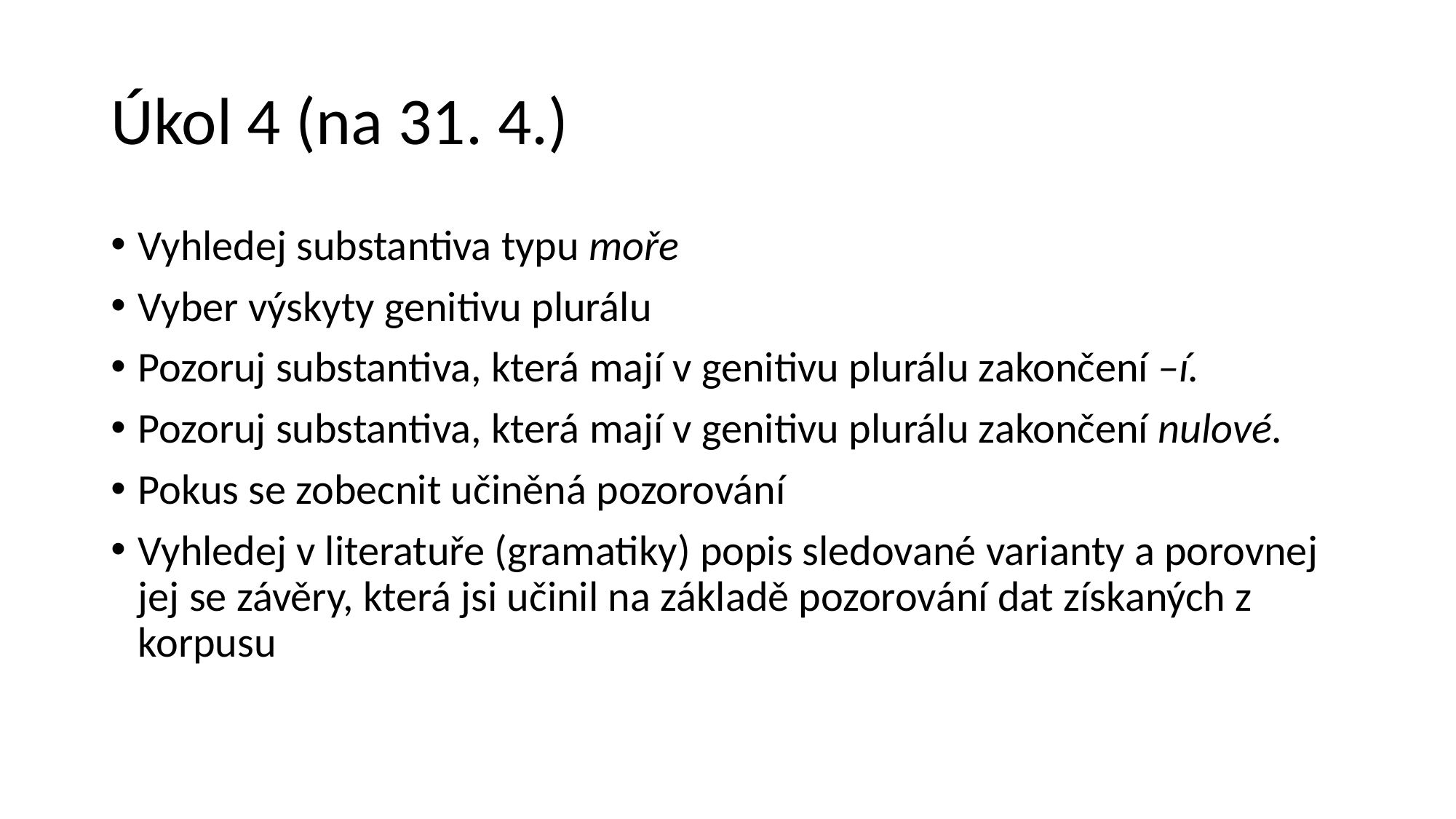

# Úkol 4 (na 31. 4.)
Vyhledej substantiva typu moře
Vyber výskyty genitivu plurálu
Pozoruj substantiva, která mají v genitivu plurálu zakončení –í.
Pozoruj substantiva, která mají v genitivu plurálu zakončení nulové.
Pokus se zobecnit učiněná pozorování
Vyhledej v literatuře (gramatiky) popis sledované varianty a porovnej jej se závěry, která jsi učinil na základě pozorování dat získaných z korpusu